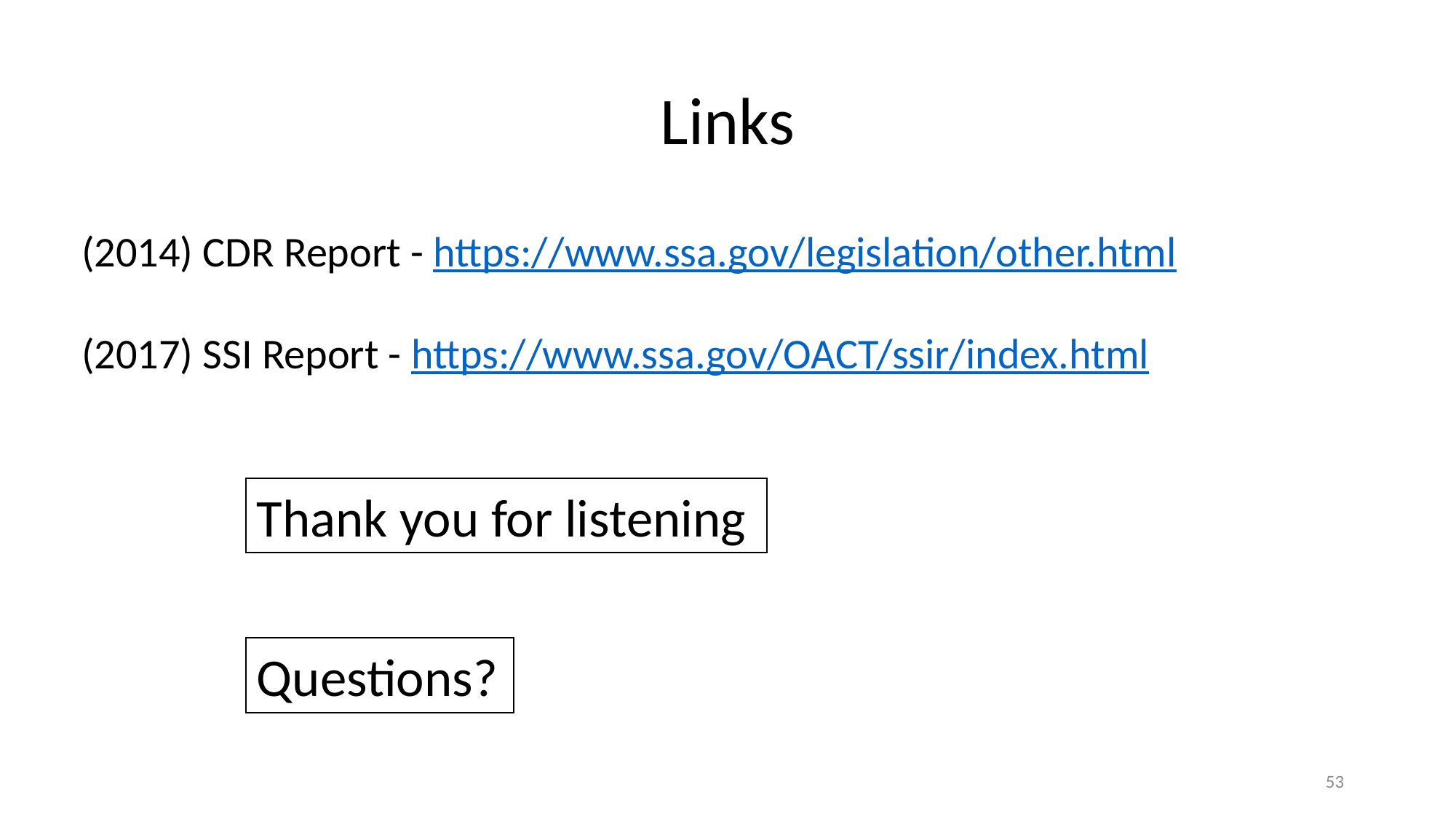

# Links
(2014) CDR Report - https://www.ssa.gov/legislation/other.html

(2017) SSI Report - https://www.ssa.gov/OACT/ssir/index.html

Thank you for listening
Questions?
53